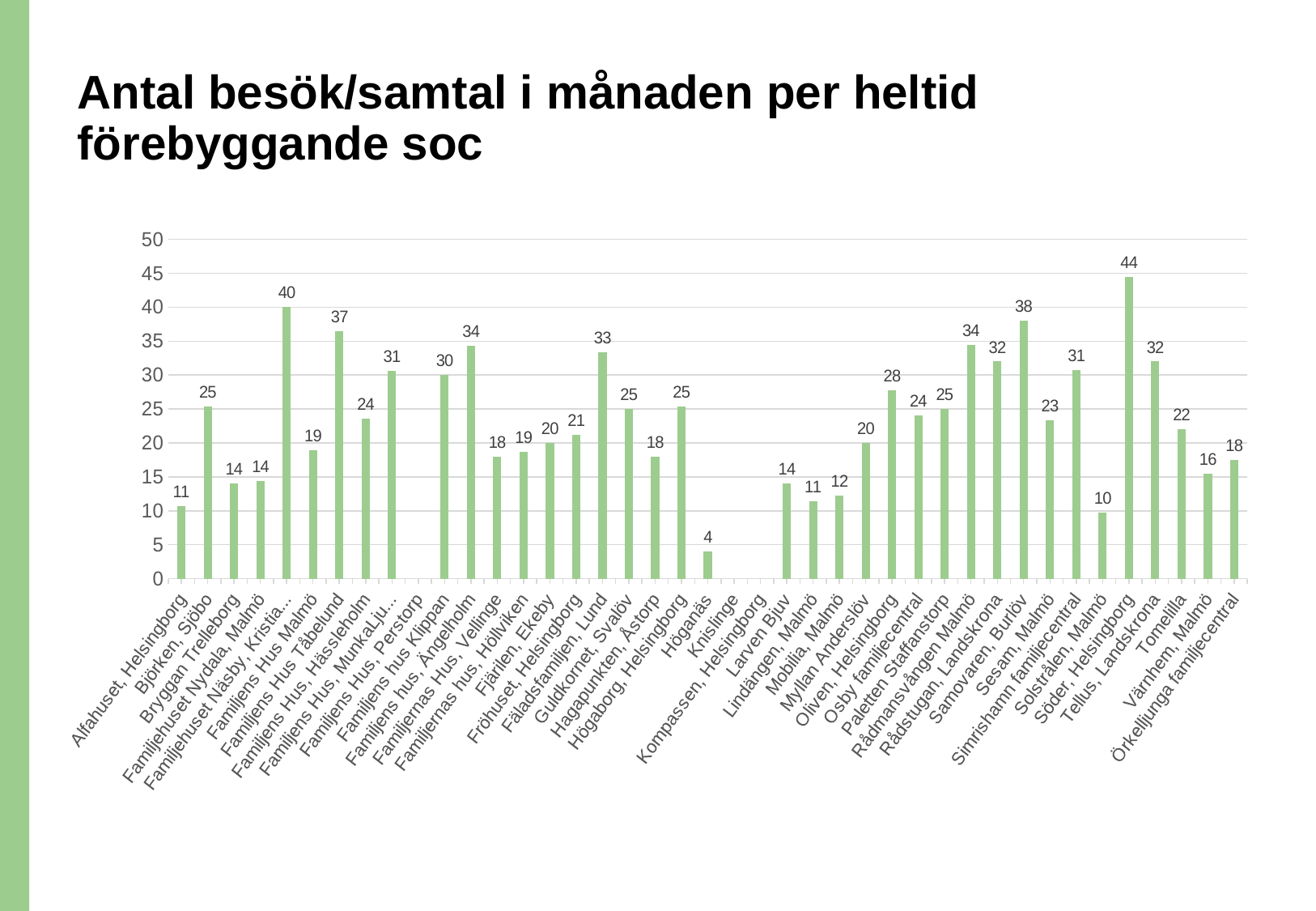

# Antal besök/samtal i månaden per heltid förebyggande soc

### Chart

| Category | Hur många samtal/enskilda besök/månad i genomsnitt hade förebyggande socialtjänst under 2025? |
|---|---|
| Alfahuset, Helsingborg | 10.666666666666666 |
| Björken, Sjöbo | 25.33333333333333 |
| Bryggan Trelleborg | 14.0 |
| Familjehuset Nydala, Malmö | 14.444444444444445 |
| Familjehuset Näsby, Kristianstad | 40.0 |
| Familjens Hus Malmö | 18.88888888888889 |
| Familjens Hus Tåbelund | 36.5 |
| Familjens Hus, Hässleholm | 23.636363636363637 |
| Familjens Hus, MunkaLjungby | 30.666666666666668 |
| Familjens Hus, Perstorp | None |
| Familjens hus Klippan | 30.0 |
| Familjens hus, Ängelholm | 34.285714285714285 |
| Familjernas Hus, Vellinge | 18.0 |
| Familjernas hus, Höllviken | 18.666666666666668 |
| Fjärilen, Ekeby | 20.0 |
| Fröhuset, Helsingborg | 21.25 |
| Fäladsfamiljen, Lund | 33.333333333333336 |
| Guldkornet, Svalöv | 25.0 |
| Hagapunkten, Åstorp | 18.0 |
| Högaborg, Helsingborg | 25.33333333333333 |
| Höganäs | 4.0 |
| Knislinge | None |
| Kompassen, Helsingborg | None |
| Larven Bjuv | 14.0 |
| Lindängen, Malmö | 11.363636363636363 |
| Mobilia, Malmö | 12.22222222222222 |
| Myllan Anderslöv | 20.0 |
| Oliven, Helsingborg | 27.77777777777778 |
| Osby familjecentral | 24.0 |
| Paletten Staffanstorp | 25.0 |
| Rådmansvången Malmö | 34.44444444444444 |
| Rådstugan, Landskrona | 32.0 |
| Samovaren, Burlöv | 38.0 |
| Sesam, Malmö | 23.33333333333333 |
| Simrishamn familjecentral | 30.769230769230766 |
| Solstrålen, Malmö | 9.714285714285714 |
| Söder, Helsingborg | 44.44444444444444 |
| Tellus, Landskrona | 32.0 |
| Tomelilla | 22.0 |
| Värnhem, Malmö | 15.5 |
| Örkelljunga familjecentral | 17.546666666666667 |